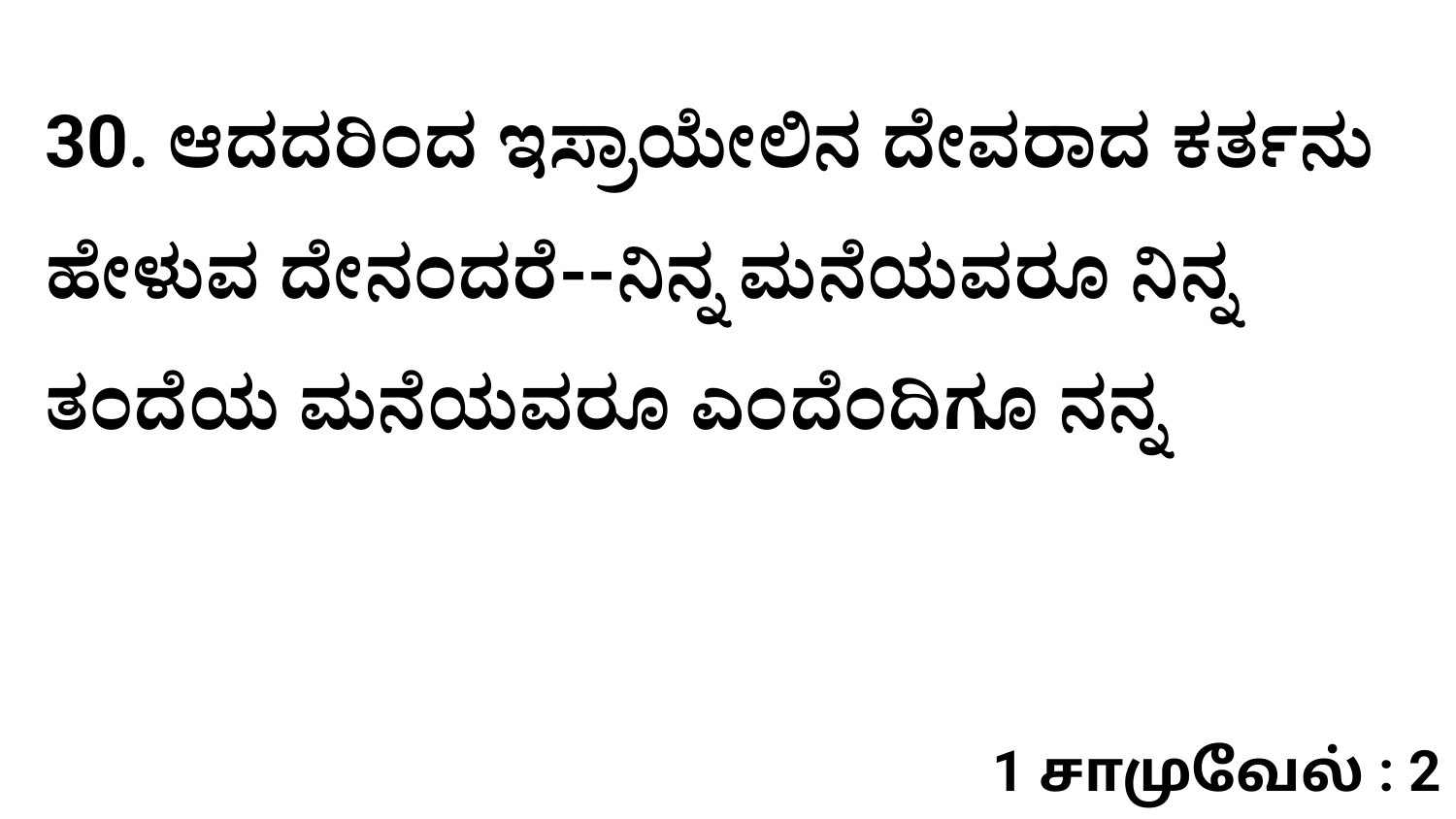

30. ಆದದರಿಂದ ಇಸ್ರಾಯೇಲಿನ ದೇವರಾದ ಕರ್ತನು ಹೇಳುವ ದೇನಂದರೆ--ನಿನ್ನ ಮನೆಯವರೂ ನಿನ್ನ ತಂದೆಯ ಮನೆಯವರೂ ಎಂದೆಂದಿಗೂ ನನ್ನ
1 சாமுவேல் : 2